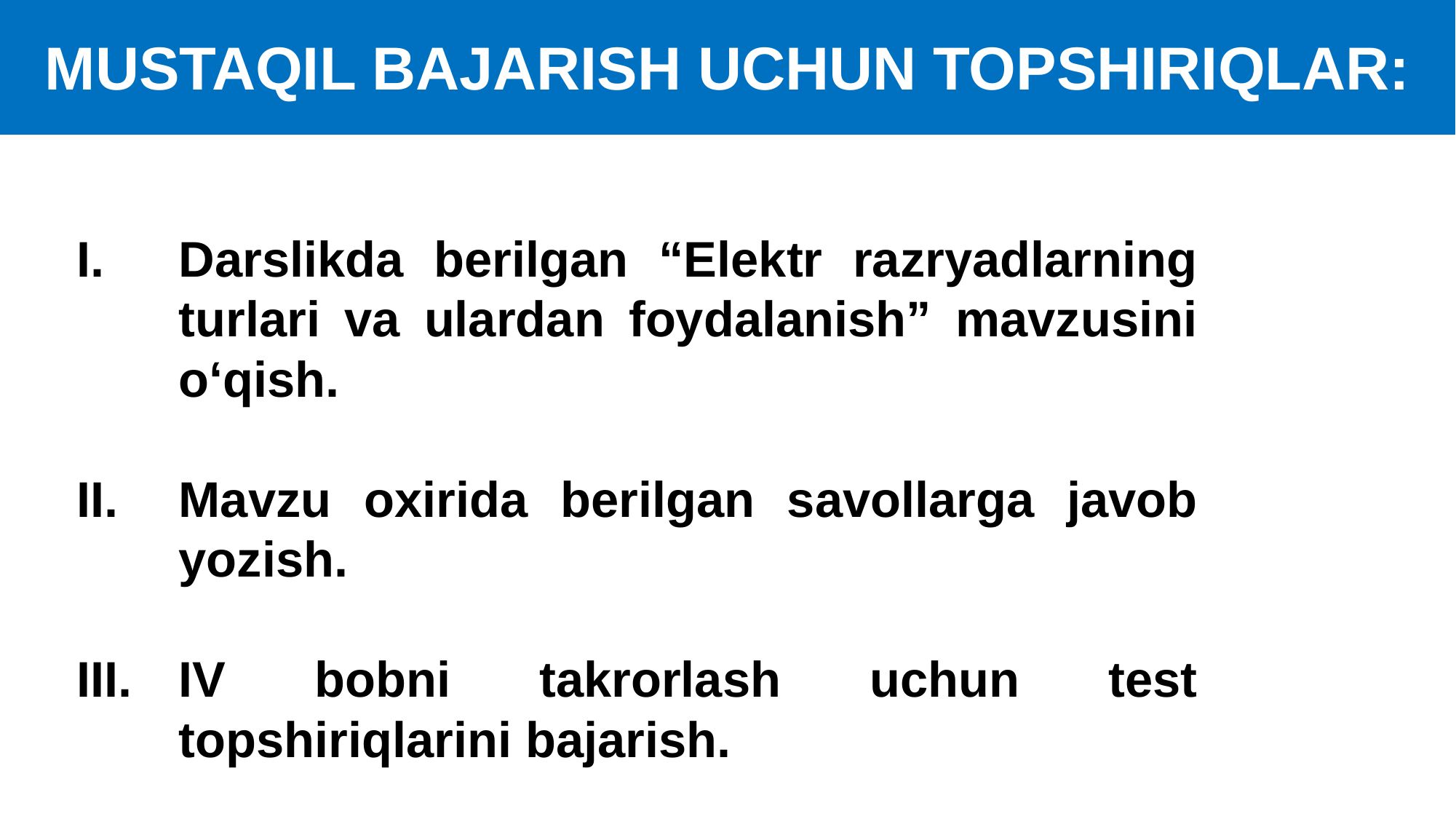

MUSTAQIL BAJARISH UCHUN TOPSHIRIQLAR:
Darslikda berilgan “Elektr razryadlarning turlari va ulardan foydalanish” mavzusini o‘qish.

Mavzu oxirida berilgan savollarga javob yozish.

IV bobni takrorlash uchun test topshiriqlarini bajarish.